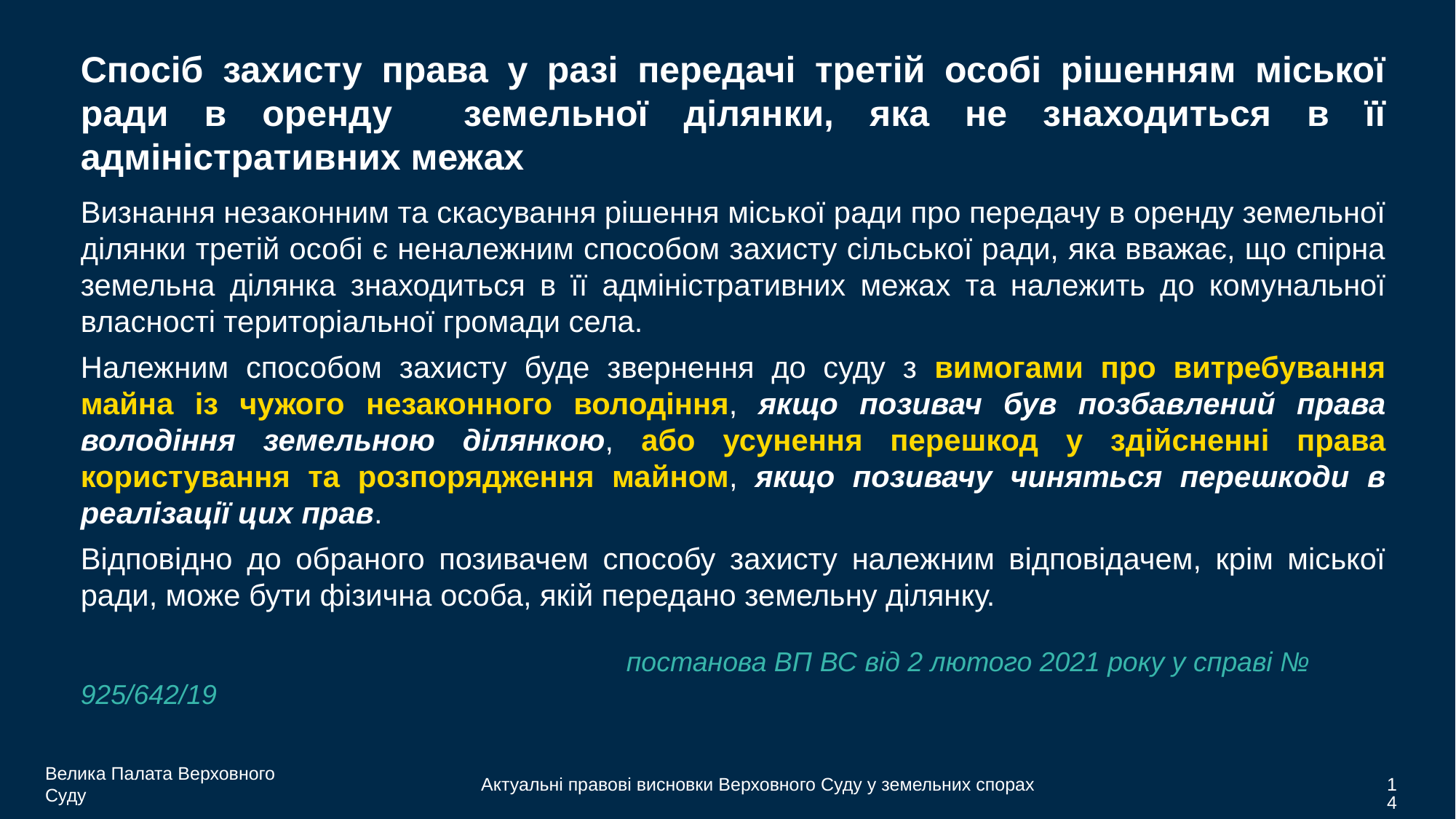

Спосіб захисту права у разі передачі третій особі рішенням міської ради в оренду  земельної ділянки, яка не знаходиться в її адміністративних межах
Визнання незаконним та скасування рішення міської ради про передачу в оренду земельної ділянки третій особі є неналежним способом захисту сільської ради, яка вважає, що спірна земельна ділянка знаходиться в її адміністративних межах та належить до комунальної власності територіальної громади села.
Належним способом захисту буде звернення до суду з вимогами про витребування майна із чужого незаконного володіння, якщо позивач був позбавлений права володіння земельною ділянкою, або усунення перешкод у здійсненні права користування та розпорядження майном, якщо позивачу чиняться перешкоди в реалізації цих прав.
Відповідно до обраного позивачем способу захисту належним відповідачем, крім міської ради, може бути фізична особа, якій передано земельну ділянку.

					постанова ВП ВС від 2 лютого 2021 року у справі № 925/642/19
Велика Палата Верховного Суду
Актуальні правові висновки Верховного Суду у земельних спорах
14